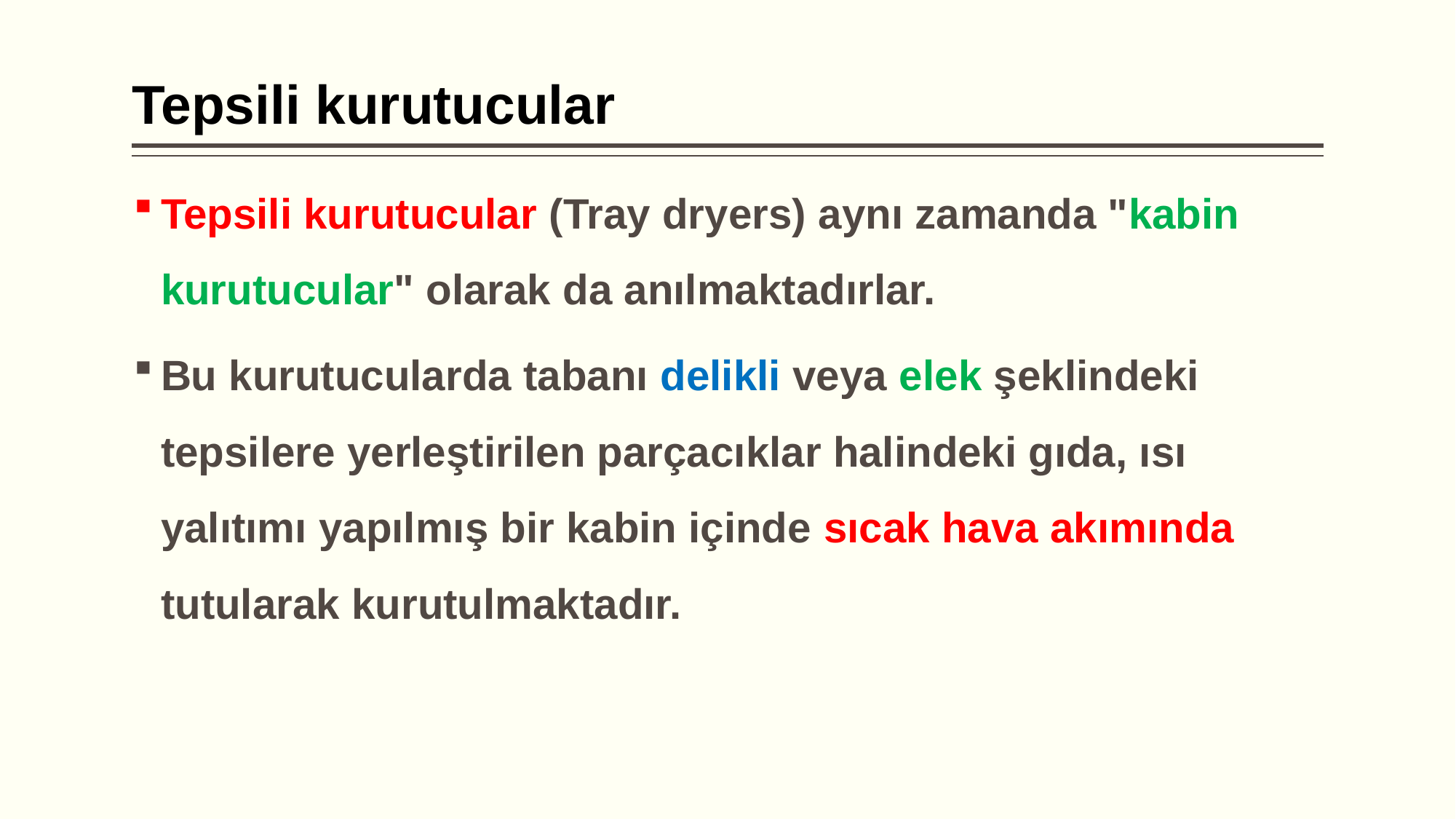

# Tepsili kurutucular
Tepsili kurutucular (Tray dryers) aynı zamanda "kabin kurutucular" olarak da anılmaktadırlar.
Bu kurutucularda tabanı delikli veya elek şeklindeki tepsilere yerleştirilen parçacıklar halindeki gıda, ısı yalıtımı yapılmış bir kabin içinde sıcak hava akımında tutularak kurutulmaktadır.